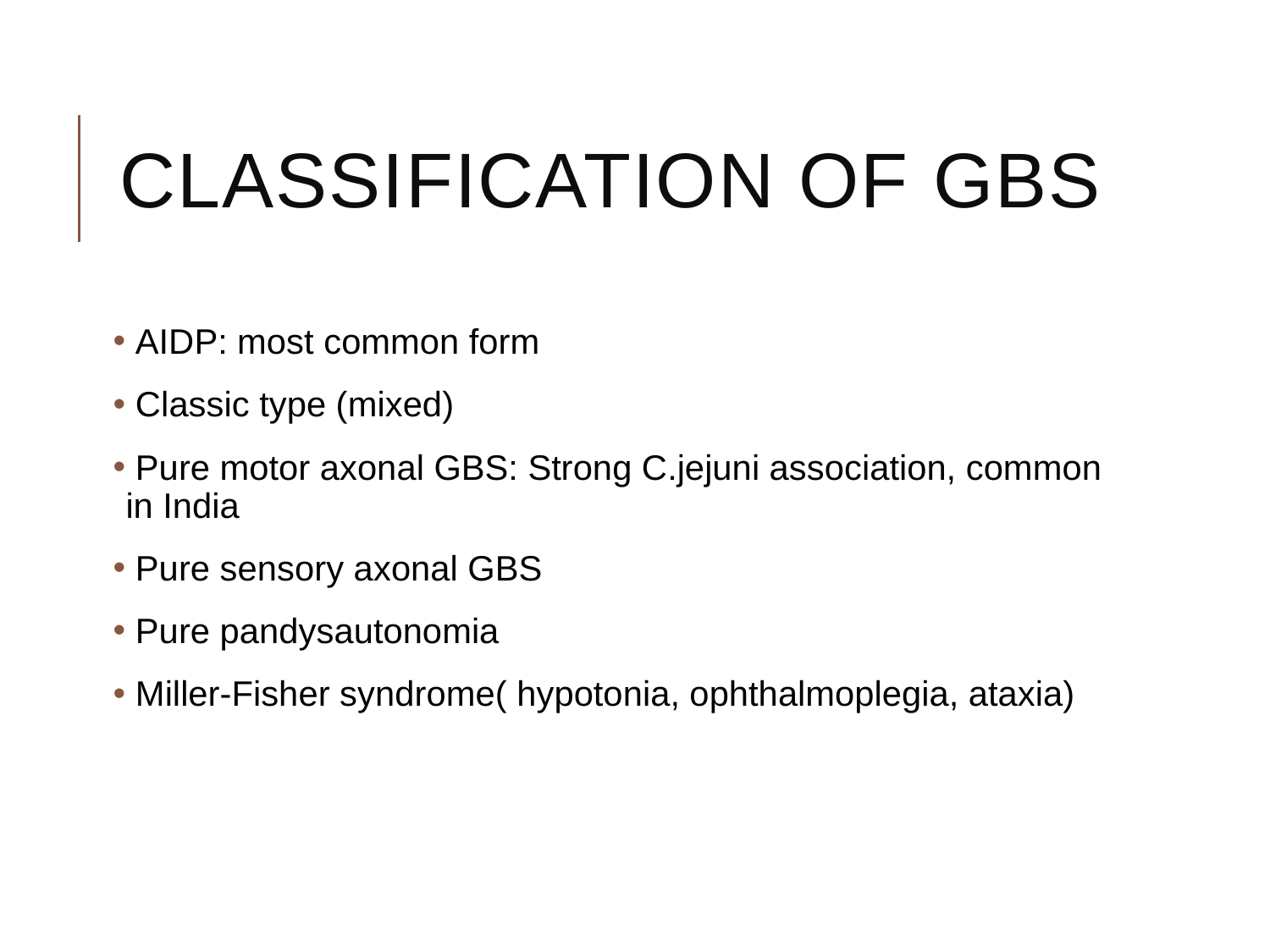

# Classification of GBS
 AIDP: most common form
 Classic type (mixed)
 Pure motor axonal GBS: Strong C.jejuni association, common in India
 Pure sensory axonal GBS
 Pure pandysautonomia
 Miller-Fisher syndrome( hypotonia, ophthalmoplegia, ataxia)